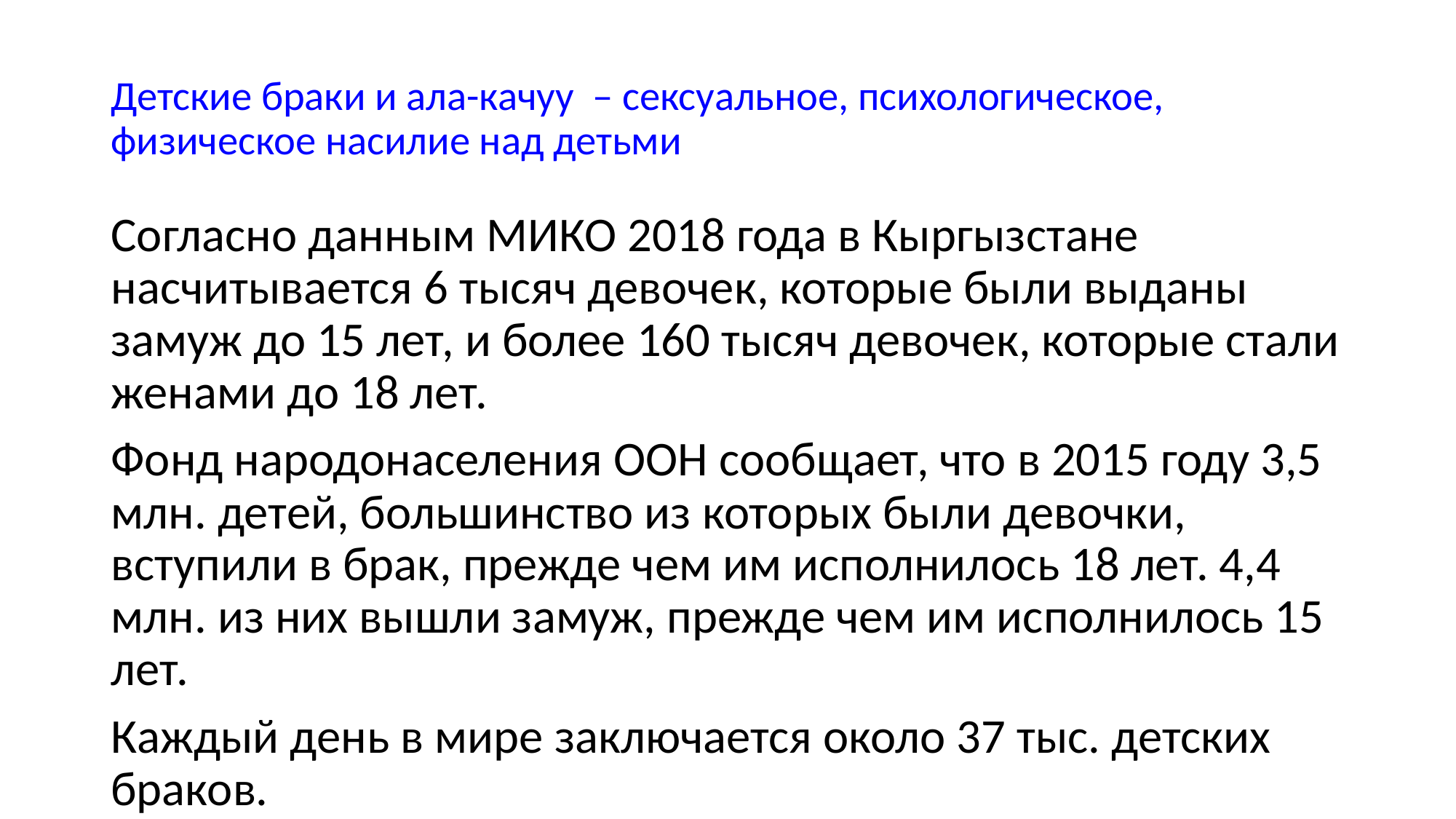

# Детские браки и ала-качуу  – сексуальное, психологическое, физическое насилие над детьми
Согласно данным МИКО 2018 года в Кыргызстане насчитывается 6 тысяч девочек, которые были выданы замуж до 15 лет, и более 160 тысяч девочек, которые стали женами до 18 лет.
Фонд народонаселения ООН сообщает, что в 2015 году 3,5 млн. детей, большинство из которых были девочки, вступили в брак, прежде чем им исполнилось 18 лет. 4,4 млн. из них вышли замуж, прежде чем им исполнилось 15 лет.
Каждый день в мире заключается около 37 тыс. детских браков.